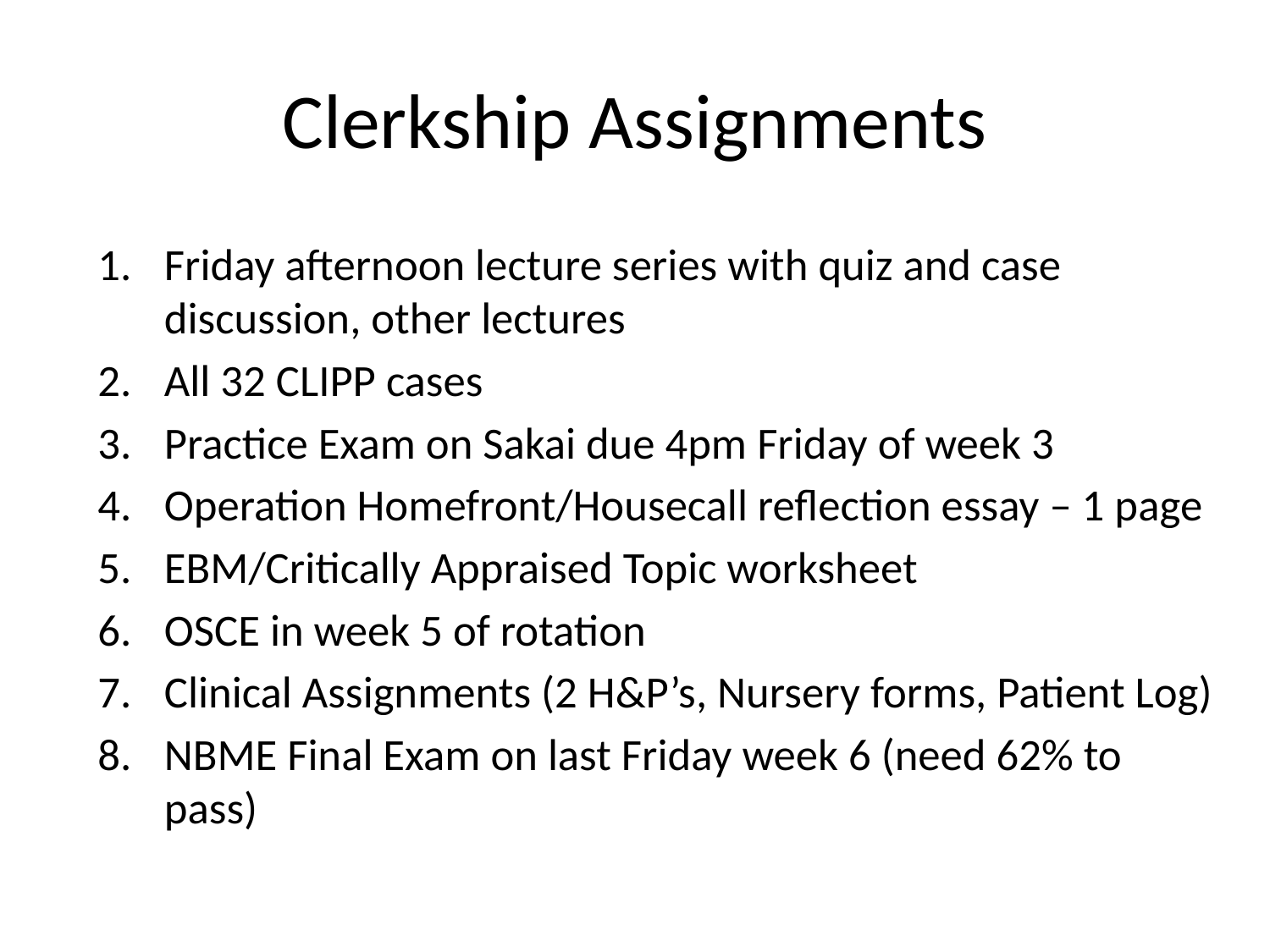

# Clerkship Assignments
Friday afternoon lecture series with quiz and case discussion, other lectures
All 32 CLIPP cases
Practice Exam on Sakai due 4pm Friday of week 3
Operation Homefront/Housecall reflection essay – 1 page
EBM/Critically Appraised Topic worksheet
OSCE in week 5 of rotation
Clinical Assignments (2 H&P’s, Nursery forms, Patient Log)
NBME Final Exam on last Friday week 6 (need 62% to pass)